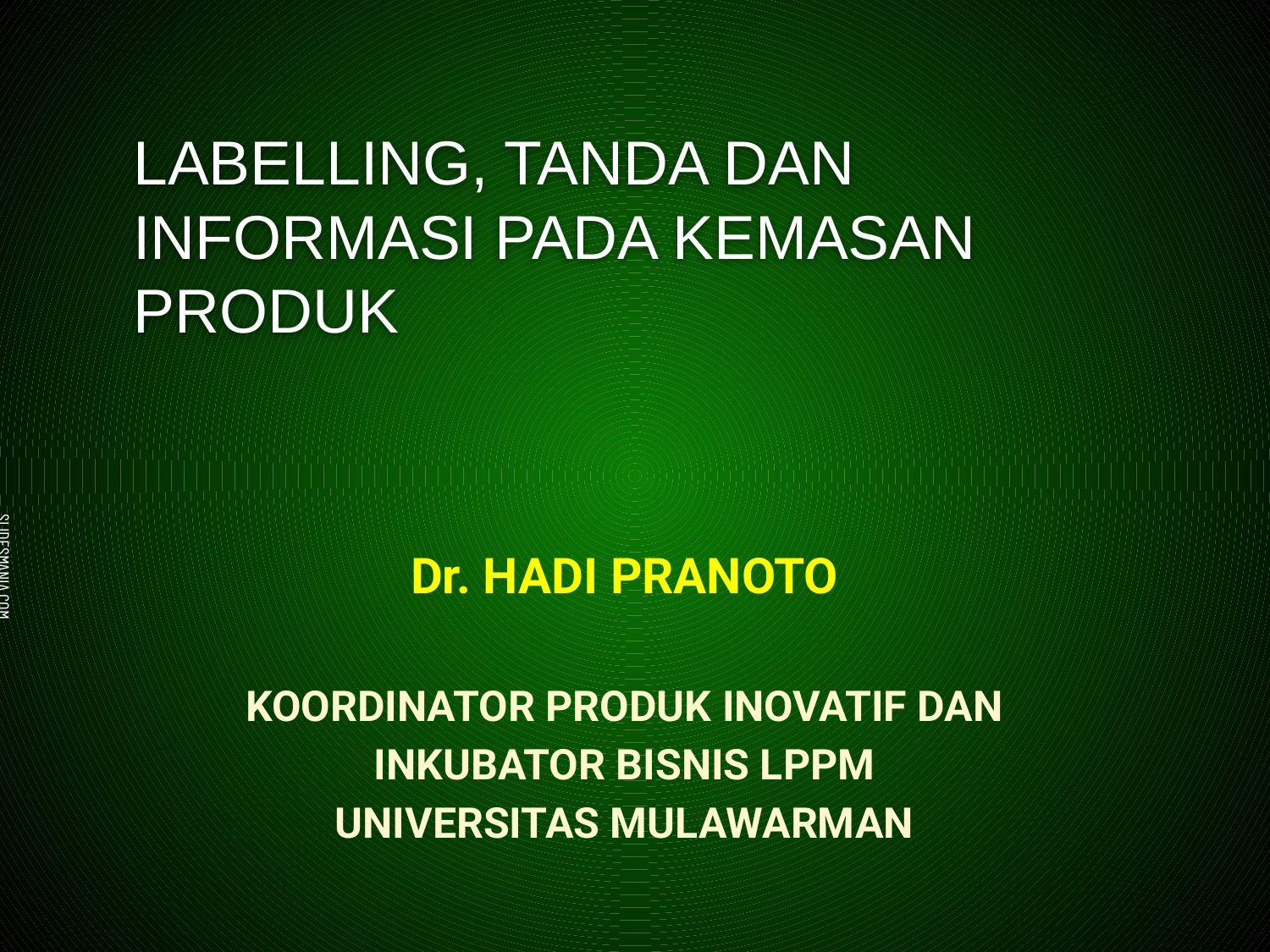

# LABELLING, TANDA DAN INFORMASI PADA KEMASAN PRODUK
Dr. HADI PRANOTO

KOORDINATOR PRODUK INOVATIF DAN INKUBATOR BISNIS LPPM
UNIVERSITAS MULAWARMAN